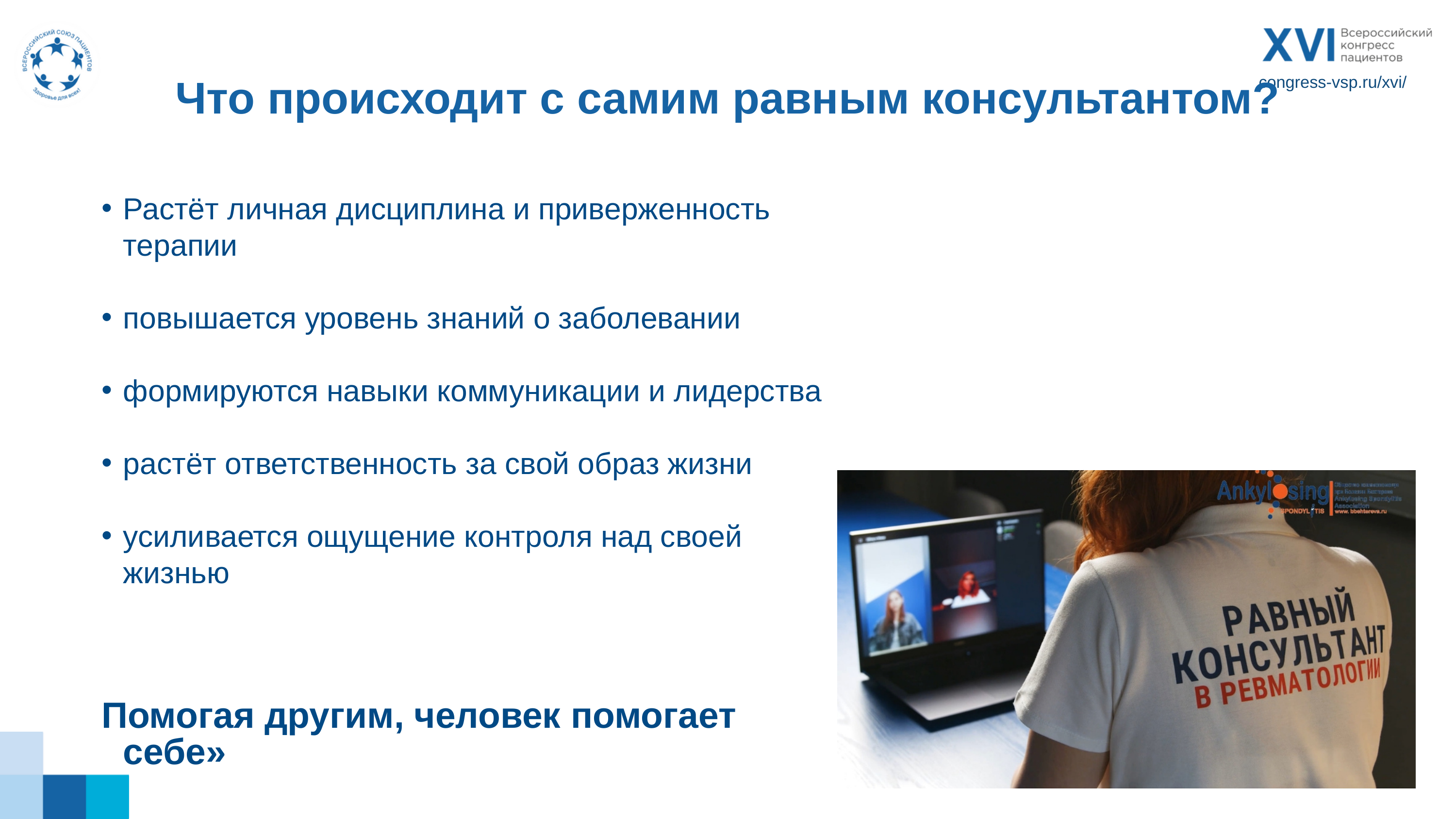

Что происходит с самим равным консультантом?
congress-vsp.ru/xvi/
Растёт личная дисциплина и приверженность терапии

повышается уровень знаний о заболевании

формируются навыки коммуникации и лидерства

растёт ответственность за свой образ жизни

усиливается ощущение контроля над своей жизнью

Помогая другим, человек помогает себе»